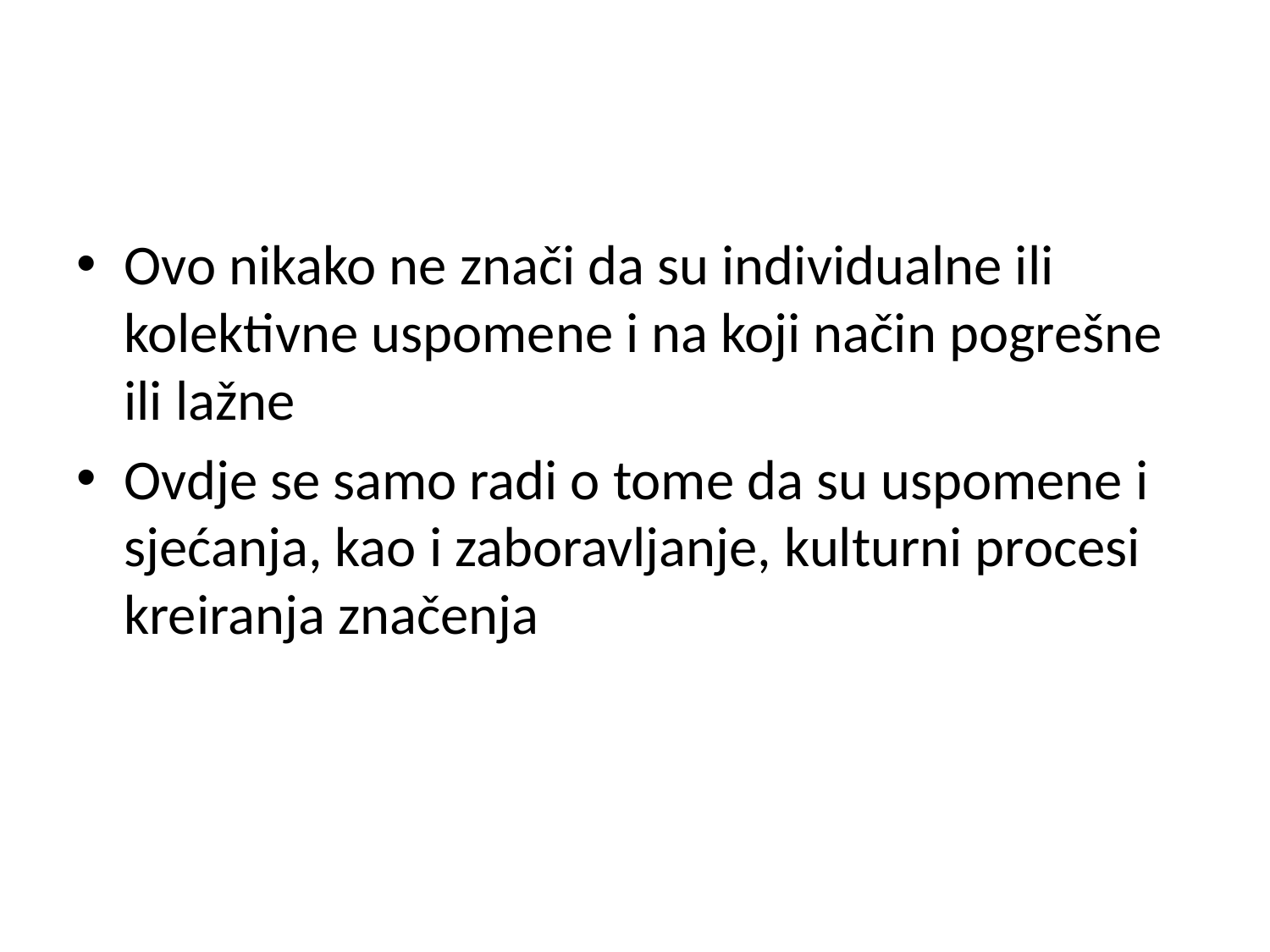

#
Ovo nikako ne znači da su individualne ili kolektivne uspomene i na koji način pogrešne ili lažne
Ovdje se samo radi o tome da su uspomene i sjećanja, kao i zaboravljanje, kulturni procesi kreiranja značenja